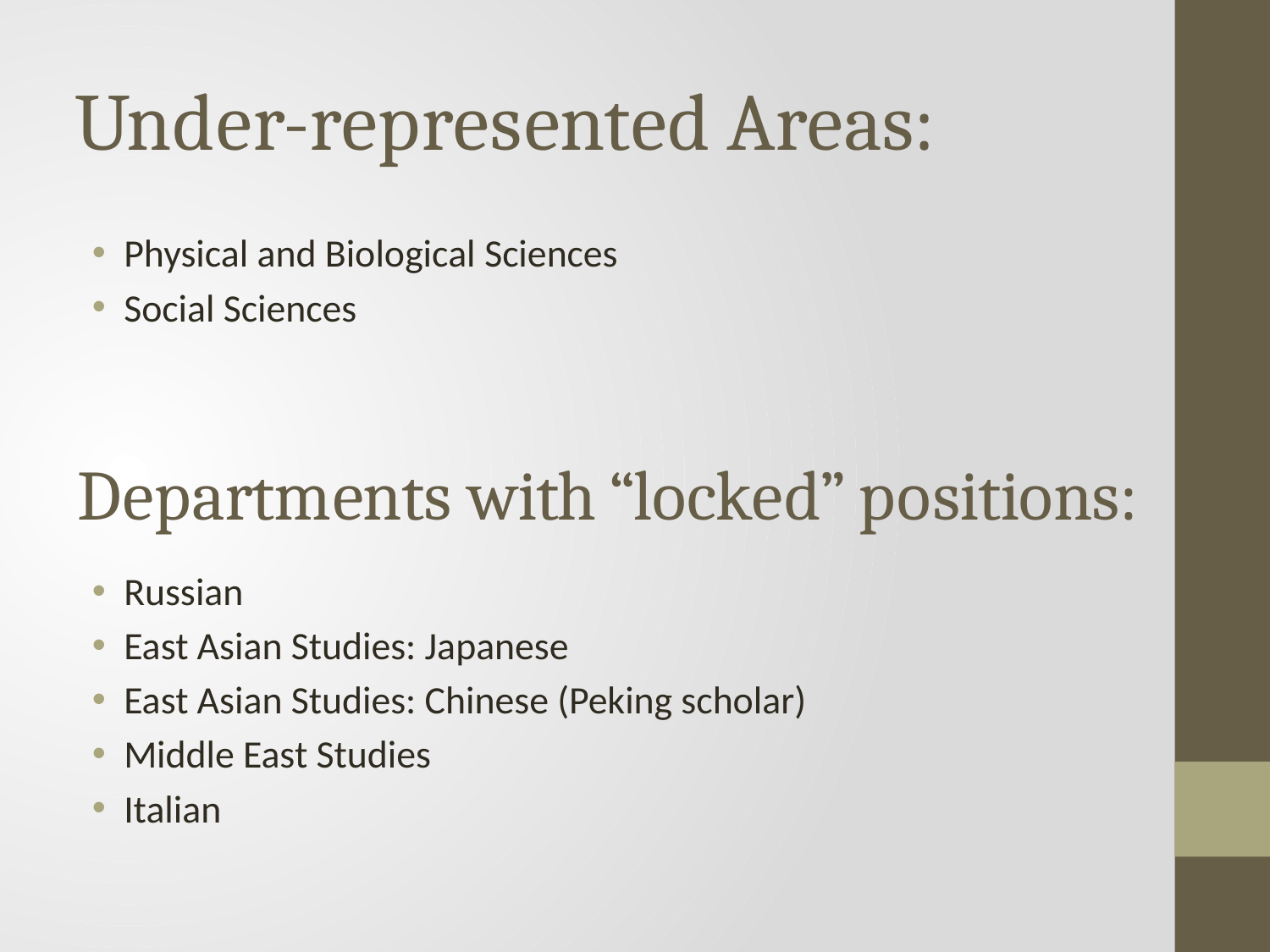

# Under-represented Areas:
Physical and Biological Sciences
Social Sciences

Departments with “locked” positions:
Russian
East Asian Studies: Japanese
East Asian Studies: Chinese (Peking scholar)
Middle East Studies
Italian